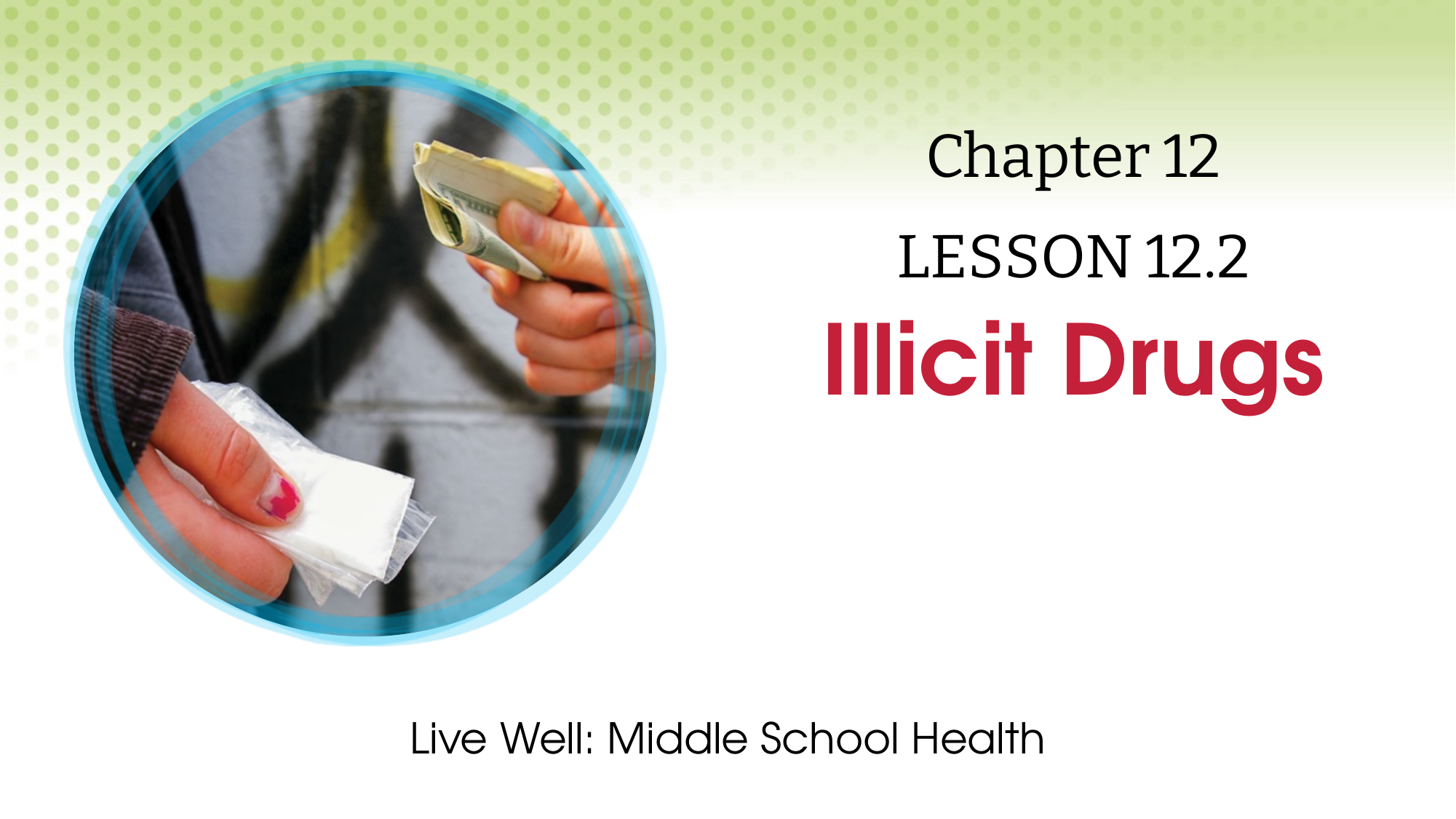

Chapter 12
LESSON 12.2
# Illicit Drugs
Live Well: Middle School Health